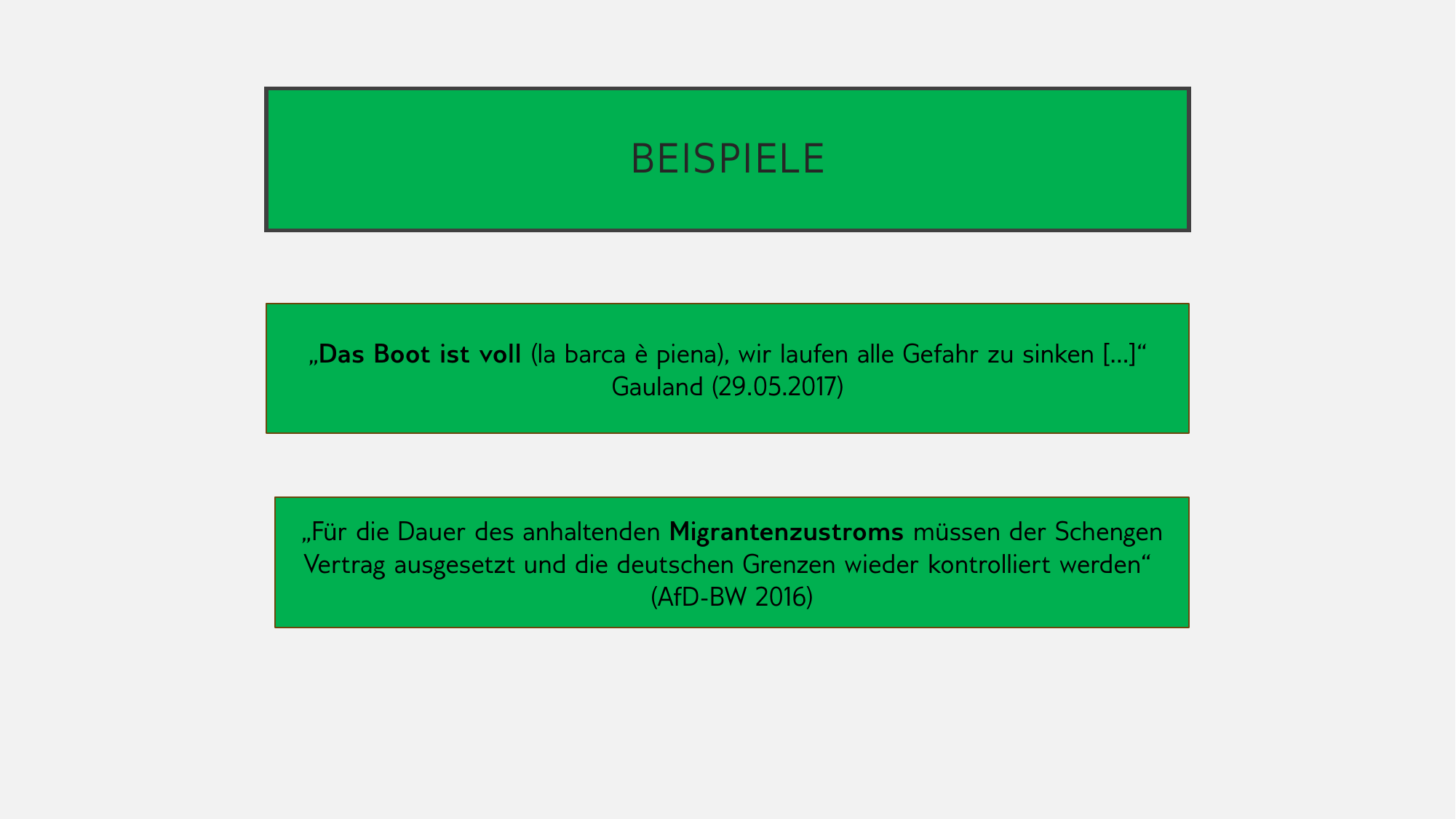

# BEISPIELE
„Das Boot ist voll (la barca è piena), wir laufen alle Gefahr zu sinken […]“
Gauland (29.05.2017)
„Für die Dauer des anhaltenden Migrantenzustroms müssen der Schengen Vertrag ausgesetzt und die deutschen Grenzen wieder kontrolliert werden“
(AfD-BW 2016)